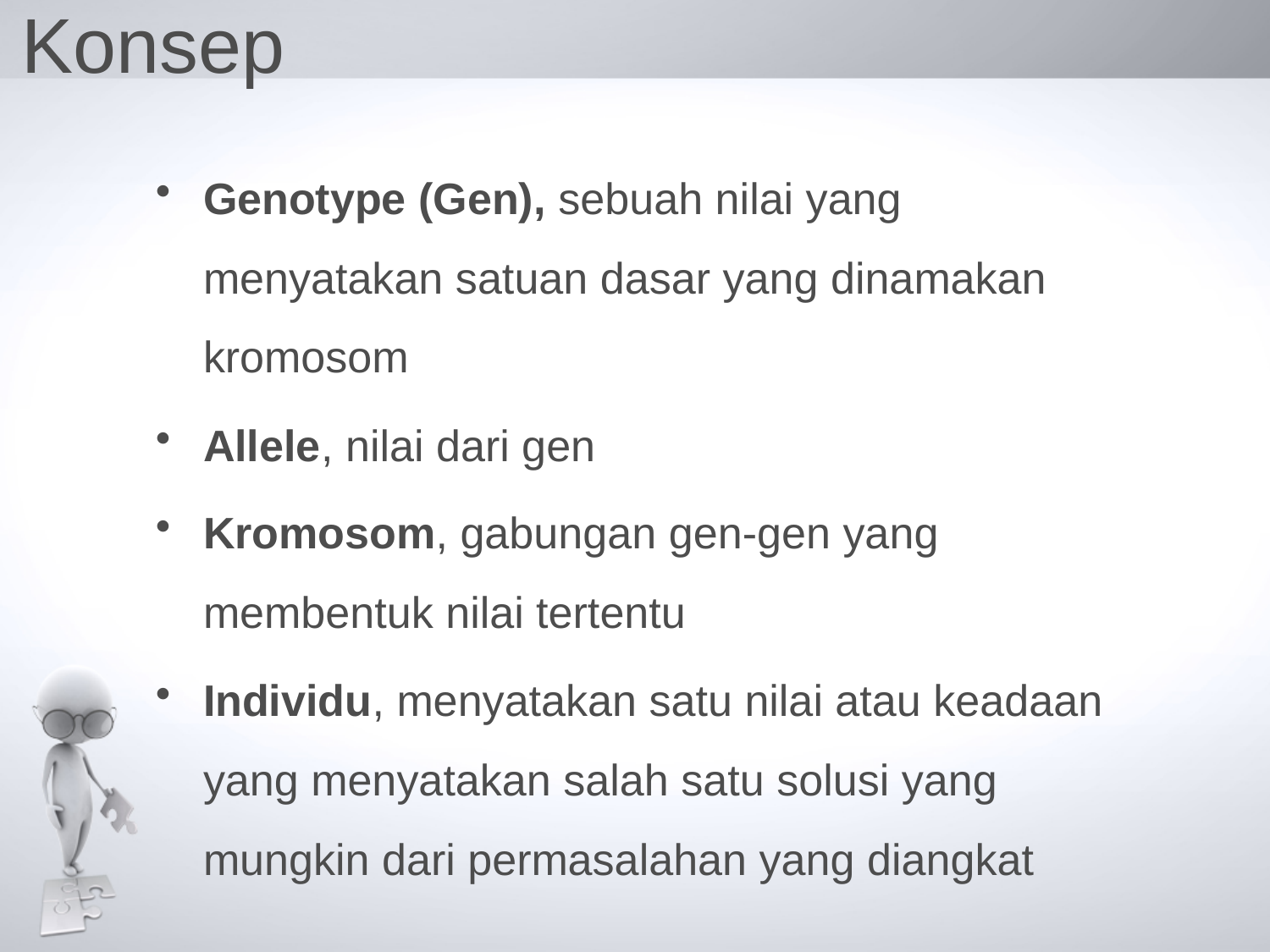

# Konsep
Genotype (Gen), sebuah nilai yang menyatakan satuan dasar yang dinamakan kromosom
Allele, nilai dari gen
Kromosom, gabungan gen-gen yang membentuk nilai tertentu
Individu, menyatakan satu nilai atau keadaan yang menyatakan salah satu solusi yang mungkin dari permasalahan yang diangkat